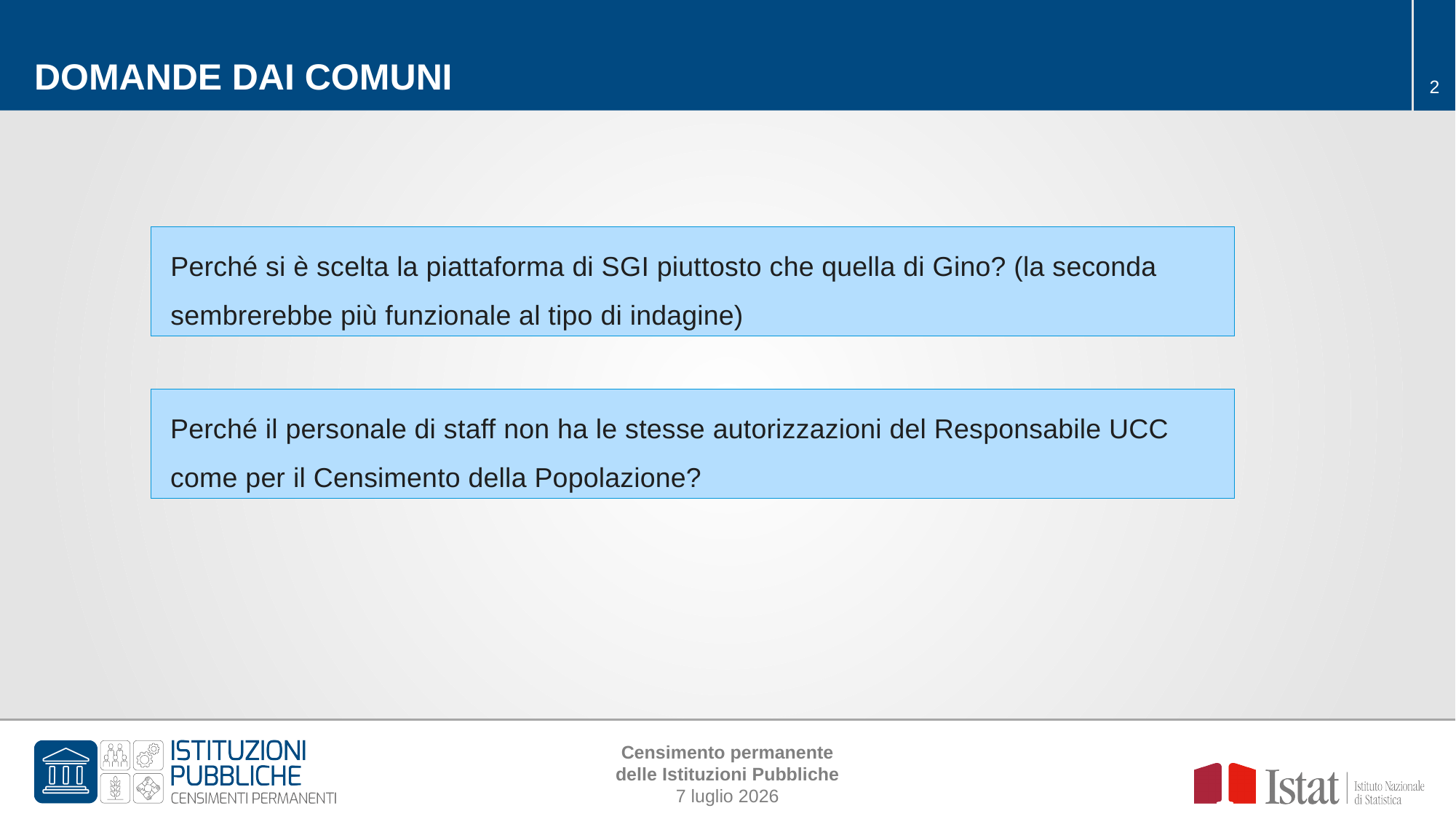

DOMANDE DAI COMUNI
Perché si è scelta la piattaforma di SGI piuttosto che quella di Gino? (la seconda sembrerebbe più funzionale al tipo di indagine)
Perché il personale di staff non ha le stesse autorizzazioni del Responsabile UCC come per il Censimento della Popolazione?
Censimento permanente
delle Istituzioni Pubbliche
7 luglio 2026